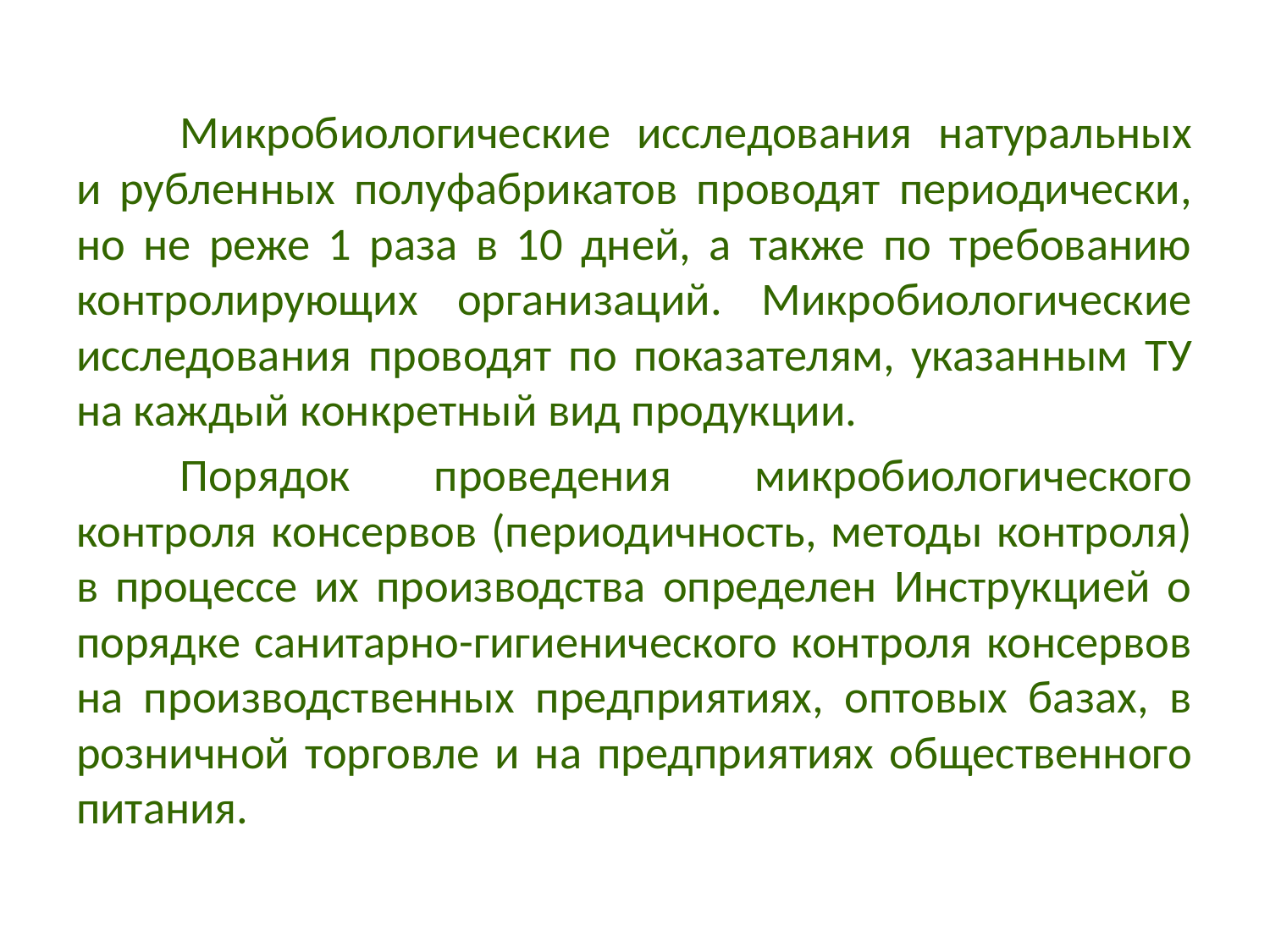

Микробиологические исследования натуральных и рубленных полуфабрикатов проводят периодически, но не реже 1 раза в 10 дней, а также по требованию контролирующих организаций. Микробиологические исследования проводят по показателям, указанным ТУ на каждый конкретный вид продукции.
	Порядок проведения микробиологического контроля консервов (периодичность, методы контроля) в процессе их производства определен Инструкцией о порядке санитарно-гигиенического контроля консервов на производственных предприятиях, оптовых базах, в розничной торговле и на предприятиях общественного питания.